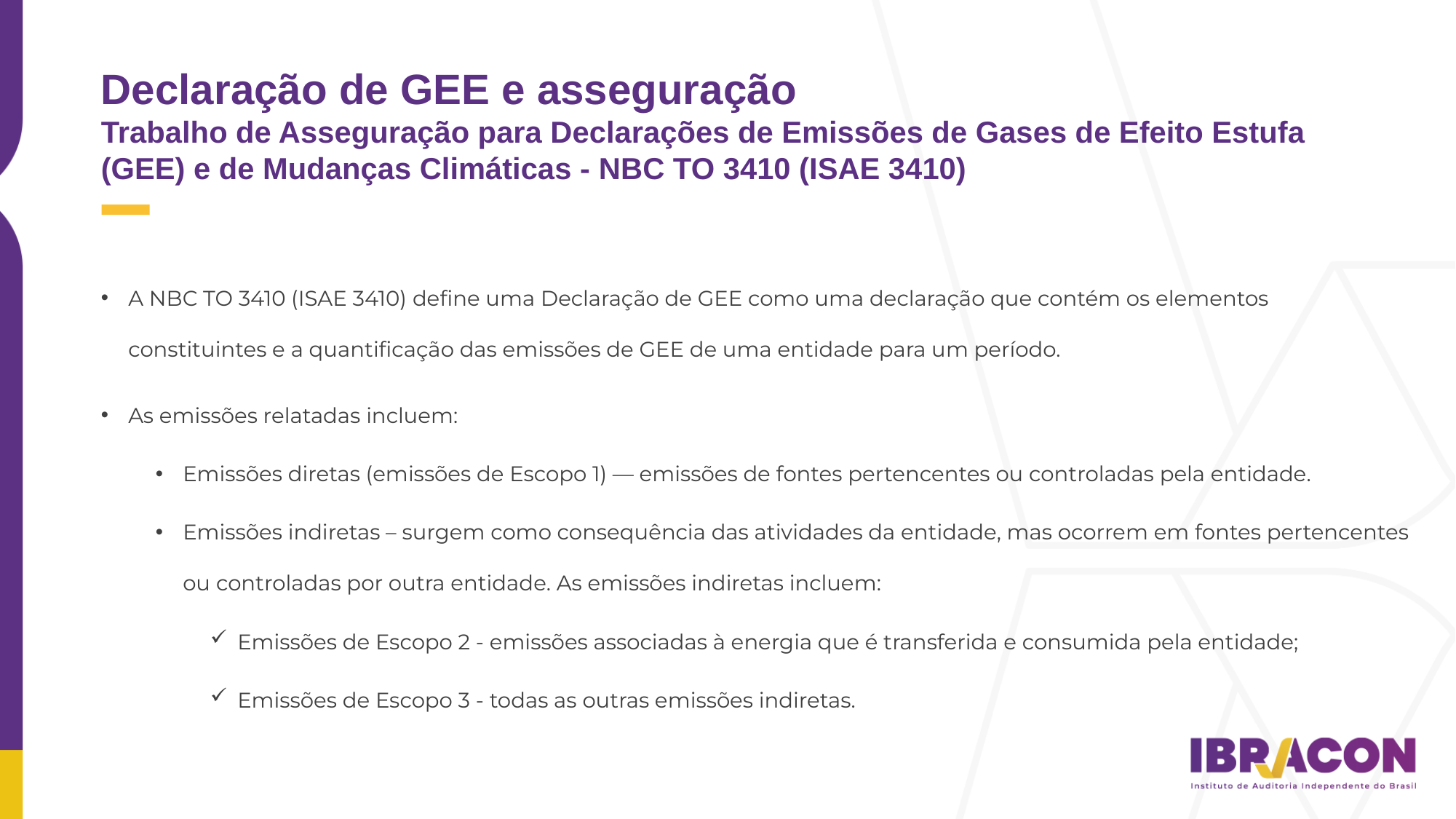

Declaração de GEE e asseguração
Trabalho de Asseguração para Declarações de Emissões de Gases de Efeito Estufa (GEE) e de Mudanças Climáticas - NBC TO 3410 (ISAE 3410)

A NBC TO 3410 (ISAE 3410) define uma Declaração de GEE como uma declaração que contém os elementos constituintes e a quantificação das emissões de GEE de uma entidade para um período.
As emissões relatadas incluem:
Emissões diretas (emissões de Escopo 1) — emissões de fontes pertencentes ou controladas pela entidade.
Emissões indiretas – surgem como consequência das atividades da entidade, mas ocorrem em fontes pertencentes ou controladas por outra entidade. As emissões indiretas incluem:
Emissões de Escopo 2 - emissões associadas à energia que é transferida e consumida pela entidade;
Emissões de Escopo 3 - todas as outras emissões indiretas.